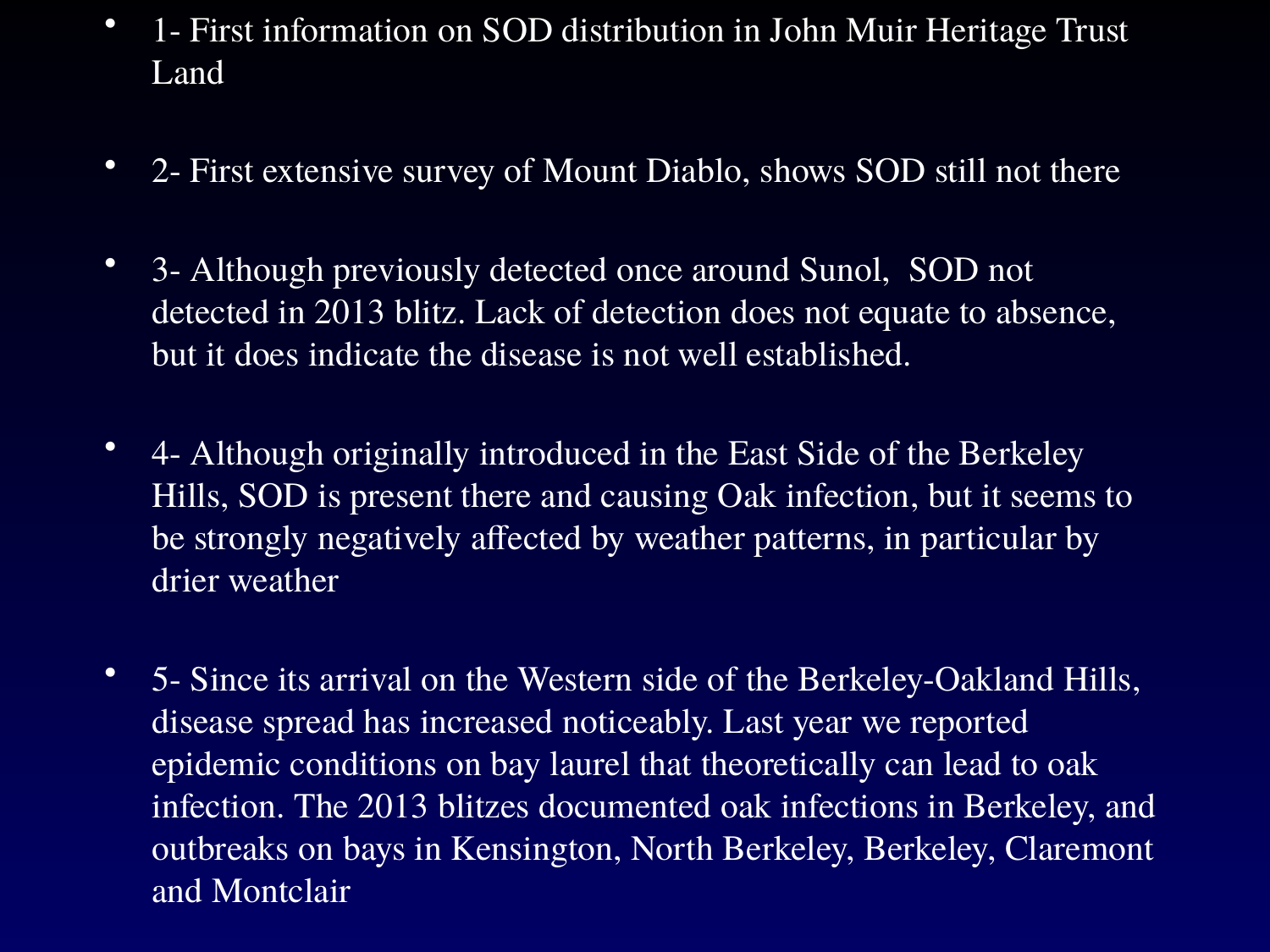

1- First information on SOD distribution in John Muir Heritage Trust Land

2- First extensive survey of Mount Diablo, shows SOD still not there

3- Although previously detected once around Sunol,  SOD not detected in 2013 blitz. Lack of detection does not equate to absence, but it does indicate the disease is not well established.

4- Although originally introduced in the East Side of the Berkeley Hills, SOD is present there and causing Oak infection, but it seems to be strongly negatively affected by weather patterns, in particular by drier weather

5- Since its arrival on the Western side of the Berkeley-Oakland Hills, disease spread has increased noticeably. Last year we reported epidemic conditions on bay laurel that theoretically can lead to oak infection. The 2013 blitzes documented oak infections in Berkeley, and outbreaks on bays in Kensington, North Berkeley, Berkeley, Claremont and Montclair